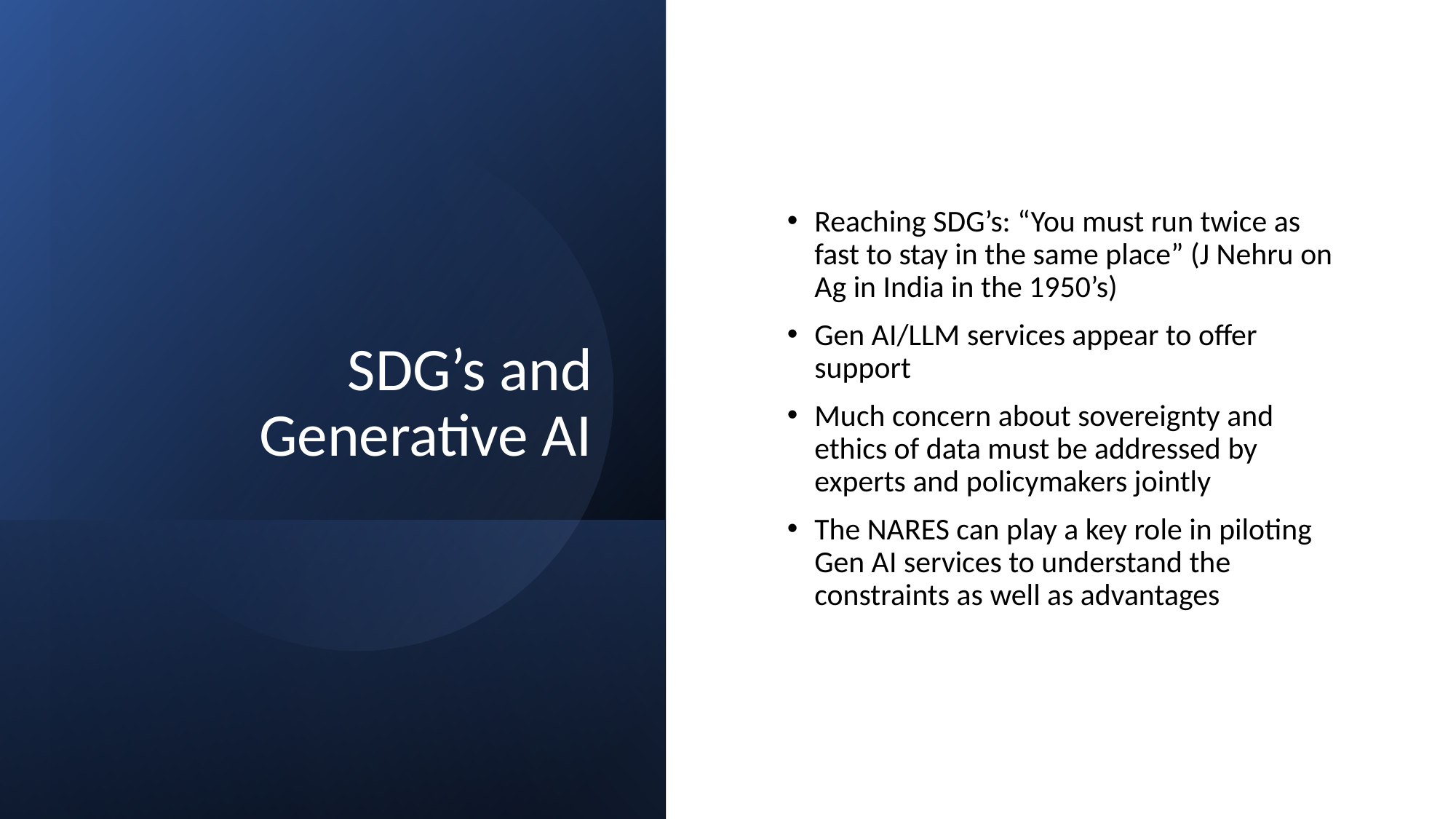

# SDG’s and Generative AI

Reaching SDG’s: “You must run twice as fast to stay in the same place” (J Nehru on Ag in India in the 1950’s)
Gen AI/LLM services appear to offer support
Much concern about sovereignty and ethics of data must be addressed by experts and policymakers jointly
The NARES can play a key role in piloting Gen AI services to understand the constraints as well as advantages